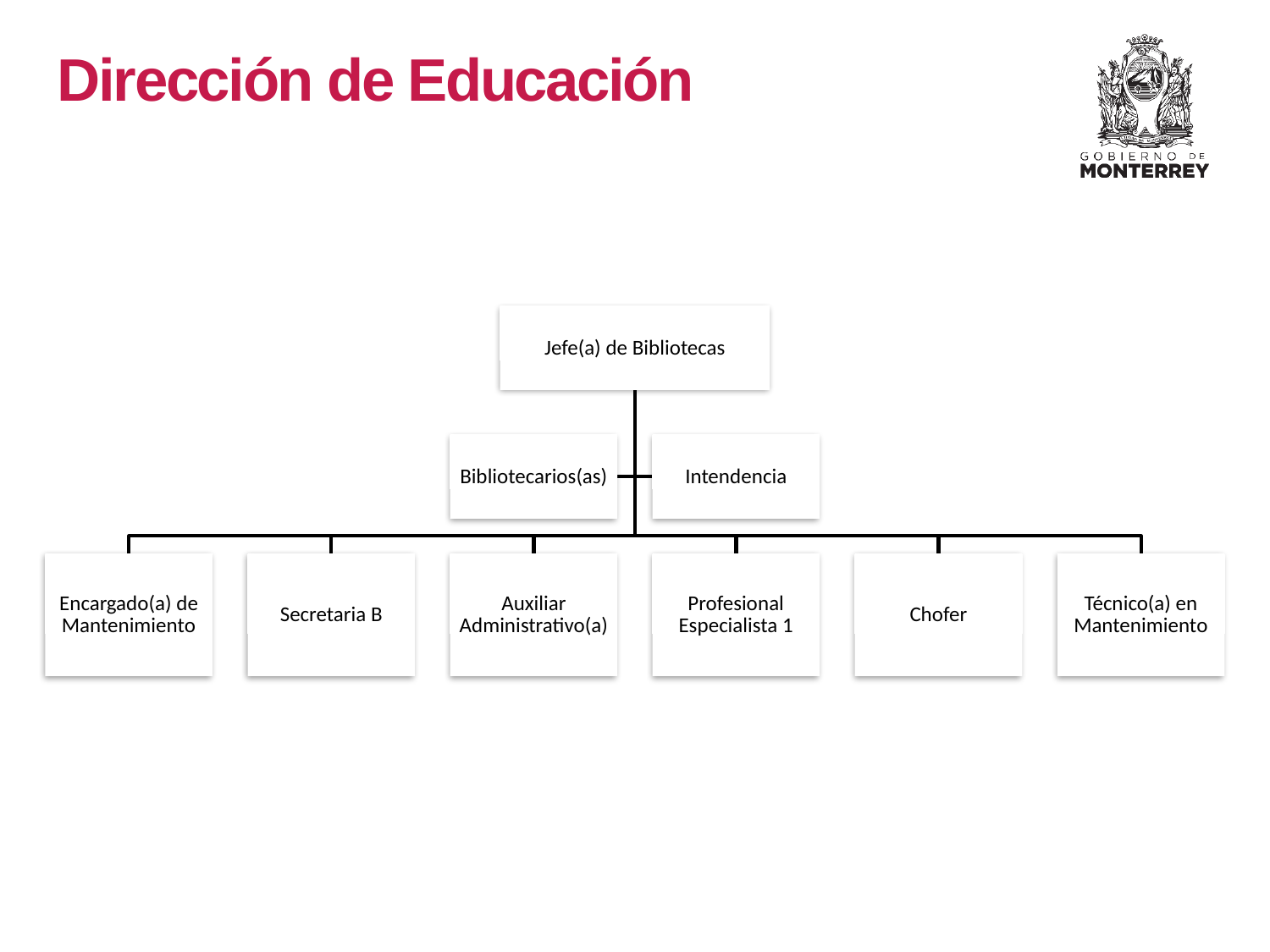

Dirección de Educación
Jefe(a) de Bibliotecas
Encargado(a) de Mantenimiento
Secretaria B
Auxiliar Administrativo(a)
Profesional Especialista 1
Chofer
Técnico(a) en Mantenimiento
Bibliotecarios(as)
Intendencia